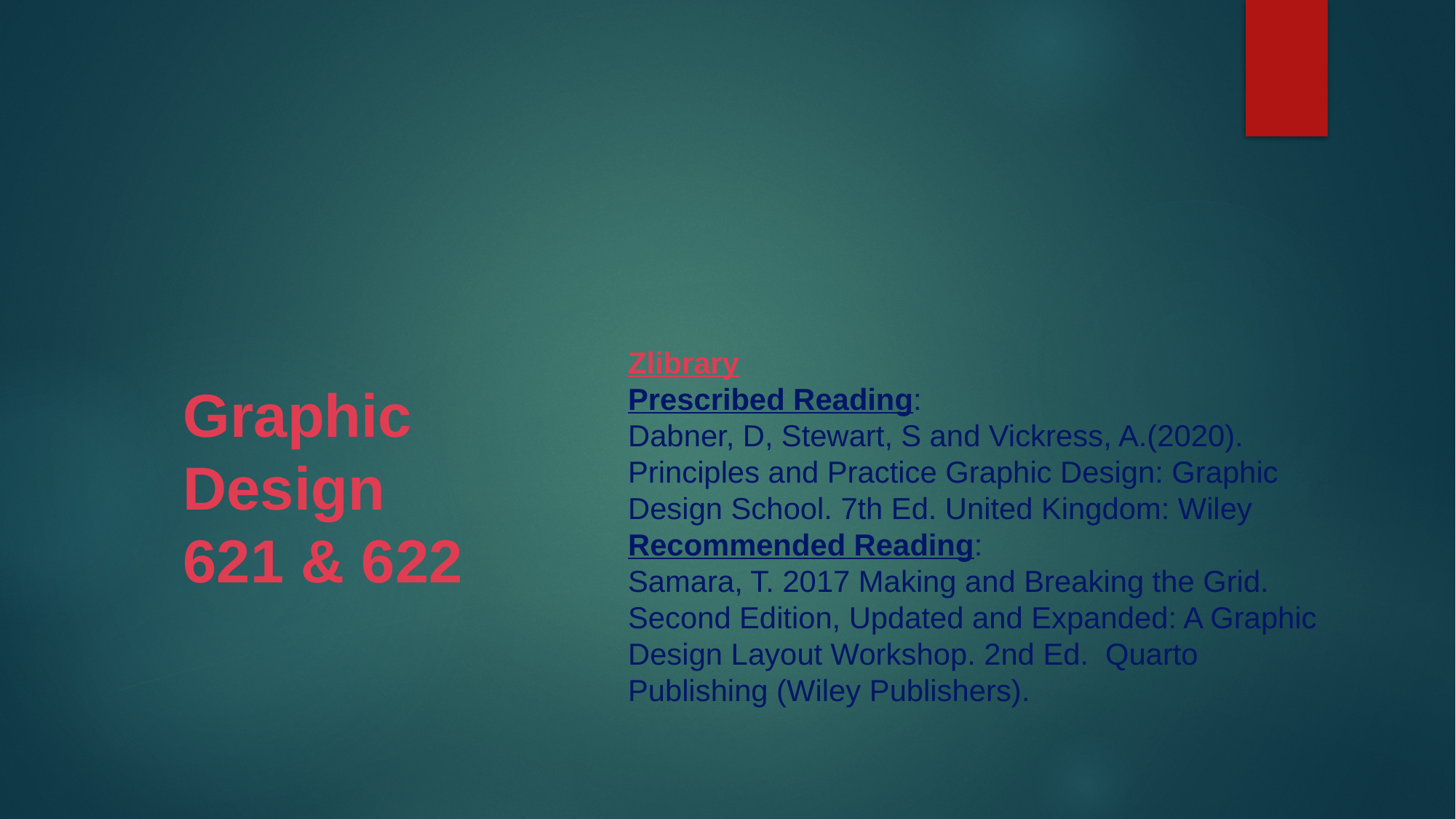

Zlibrary
Prescribed Reading:
Dabner, D, Stewart, S and Vickress, A.(2020). Principles and Practice Graphic Design: Graphic Design School. 7th Ed. United Kingdom: Wiley
Recommended Reading:
Samara, T. 2017 Making and Breaking the Grid. Second Edition, Updated and Expanded: A Graphic Design Layout Workshop. 2nd Ed.  Quarto Publishing (Wiley Publishers).
Graphic Design 621 & 622